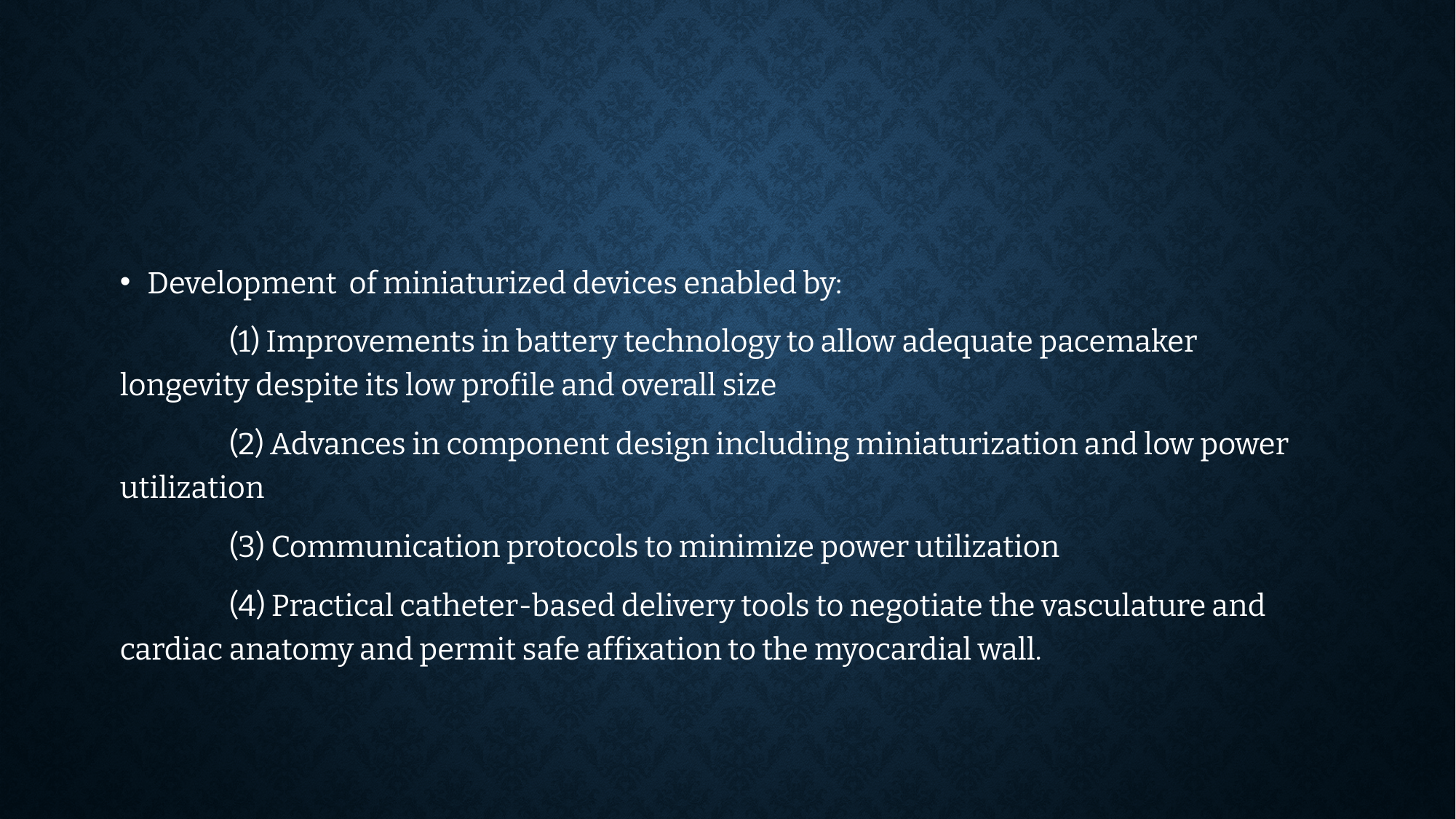

#
Development  of miniaturized devices enabled by:
	(1) Improvements in battery technology to allow adequate pacemaker 	longevity despite its low profile and overall size
	(2) Advances in component design including miniaturization and low power 	utilization
	(3) Communication protocols to minimize power utilization
	(4) Practical catheter-based delivery tools to negotiate the vasculature and 	cardiac anatomy and permit safe affixation to the myocardial wall.